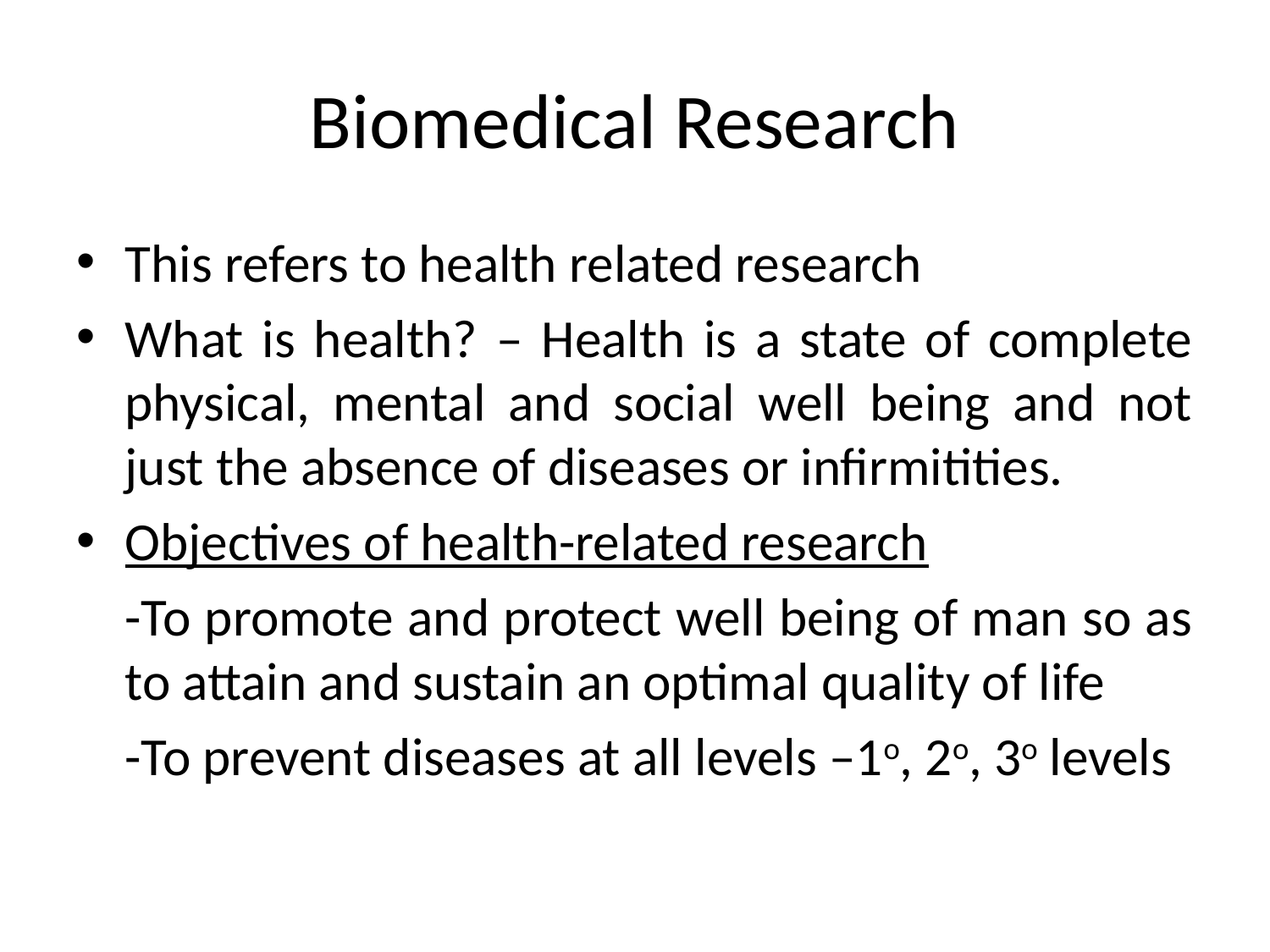

# Biomedical Research
This refers to health related research
What is health? – Health is a state of complete physical, mental and social well being and not just the absence of diseases or infirmitities.
Objectives of health-related research
	-To promote and protect well being of man so as to attain and sustain an optimal quality of life
	-To prevent diseases at all levels –1o, 2o, 3o levels